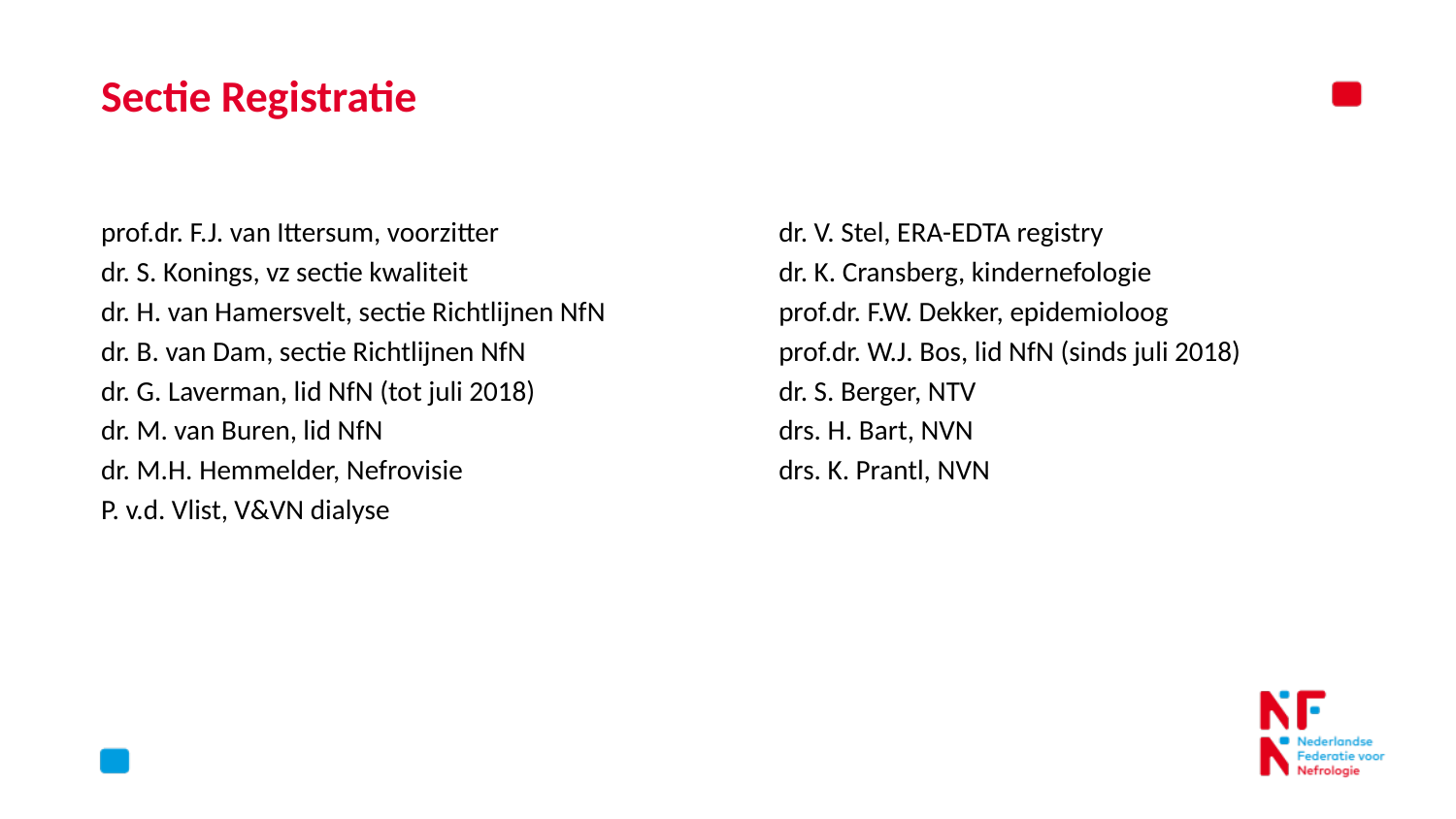

# Sectie Registratie
prof.dr. F.J. van Ittersum, voorzitter
dr. S. Konings, vz sectie kwaliteit
dr. H. van Hamersvelt, sectie Richtlijnen NfN
dr. B. van Dam, sectie Richtlijnen NfN
dr. G. Laverman, lid NfN (tot juli 2018)
dr. M. van Buren, lid NfN
dr. M.H. Hemmelder, Nefrovisie
P. v.d. Vlist, V&VN dialyse

dr. V. Stel, ERA-EDTA registry
dr. K. Cransberg, kindernefologie
prof.dr. F.W. Dekker, epidemioloog
prof.dr. W.J. Bos, lid NfN (sinds juli 2018)
dr. S. Berger, NTV
drs. H. Bart, NVN
drs. K. Prantl, NVN